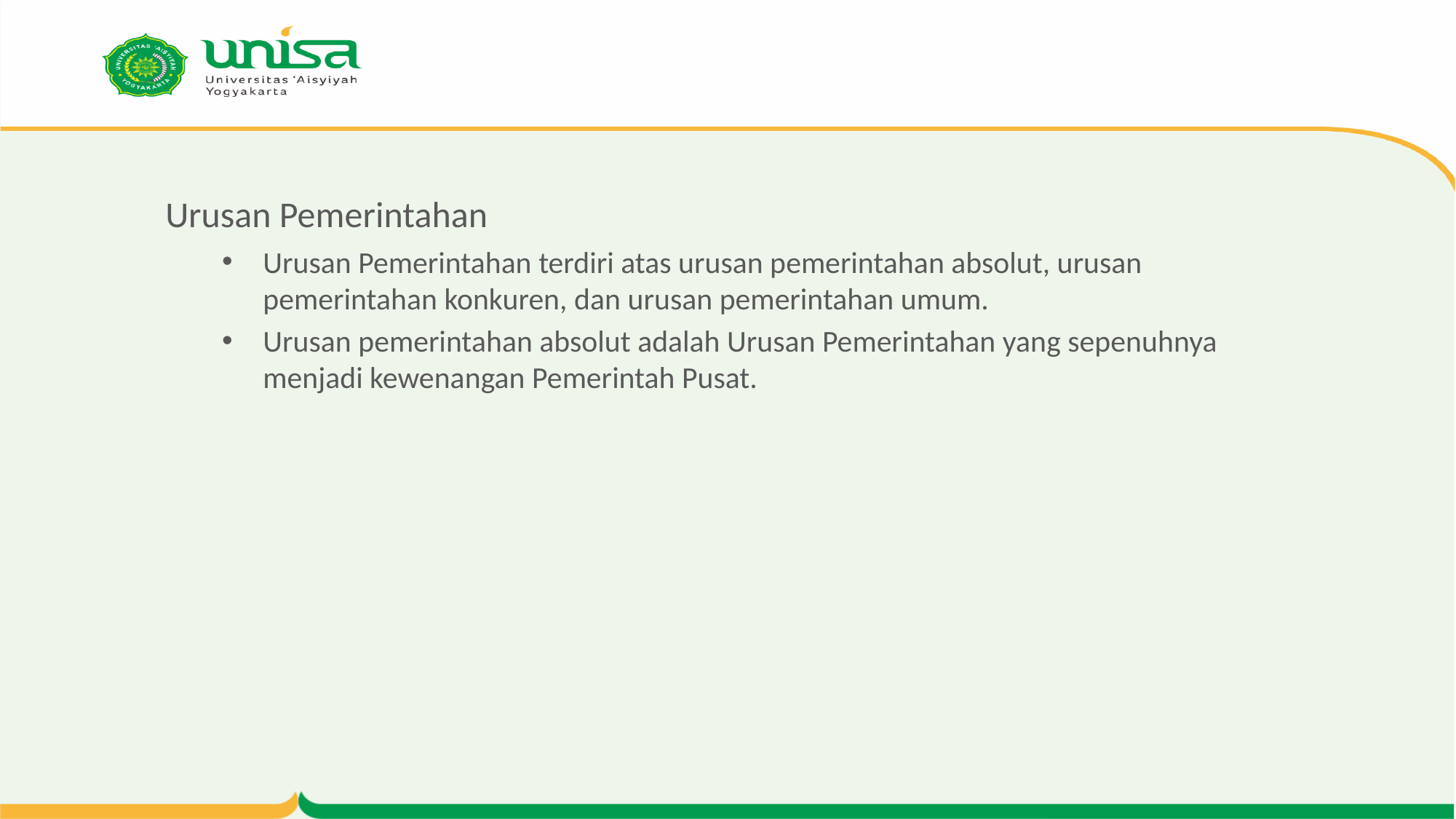

# Urusan Pemerintahan
Urusan Pemerintahan terdiri atas urusan pemerintahan absolut, urusan pemerintahan konkuren, dan urusan pemerintahan umum.
Urusan pemerintahan absolut adalah Urusan Pemerintahan yang sepenuhnya menjadi kewenangan Pemerintah Pusat.